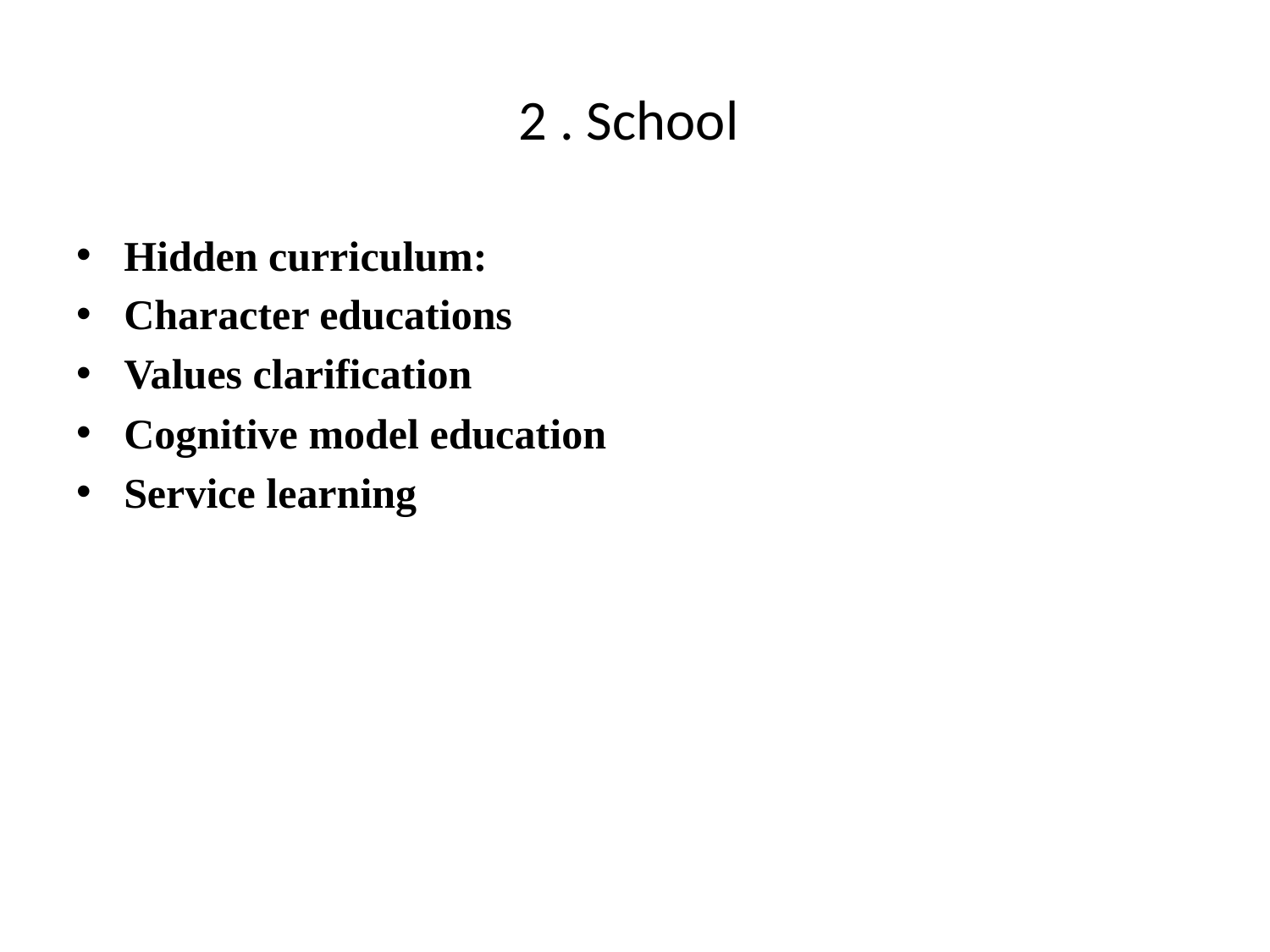

# 2 . School
Hidden curriculum:
Character educations
Values clarification
Cognitive model education
Service learning